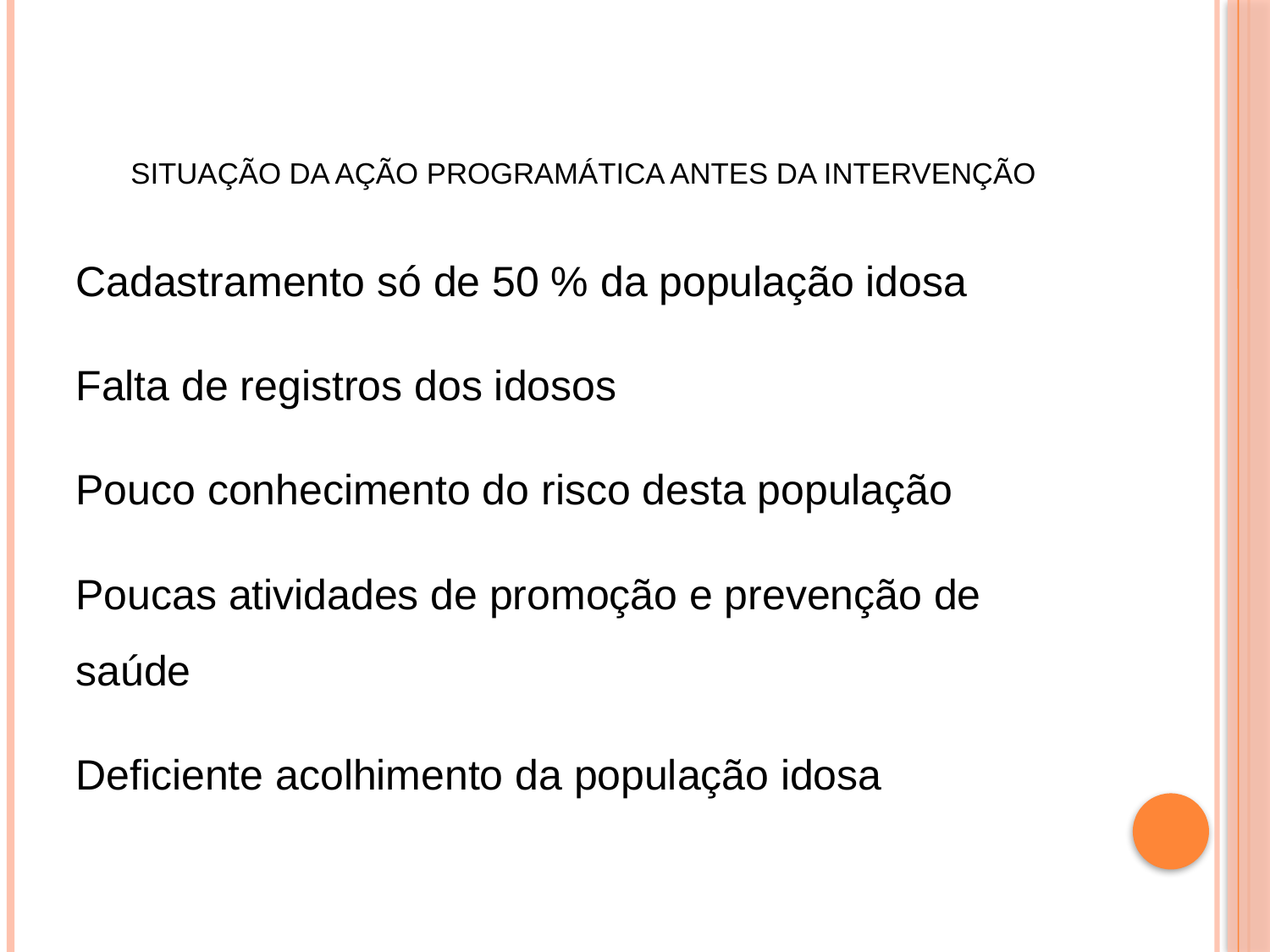

# Situação da ação programática antes da intervenção
Cadastramento só de 50 % da população idosa
Falta de registros dos idosos
Pouco conhecimento do risco desta população
Poucas atividades de promoção e prevenção de saúde
Deficiente acolhimento da população idosa